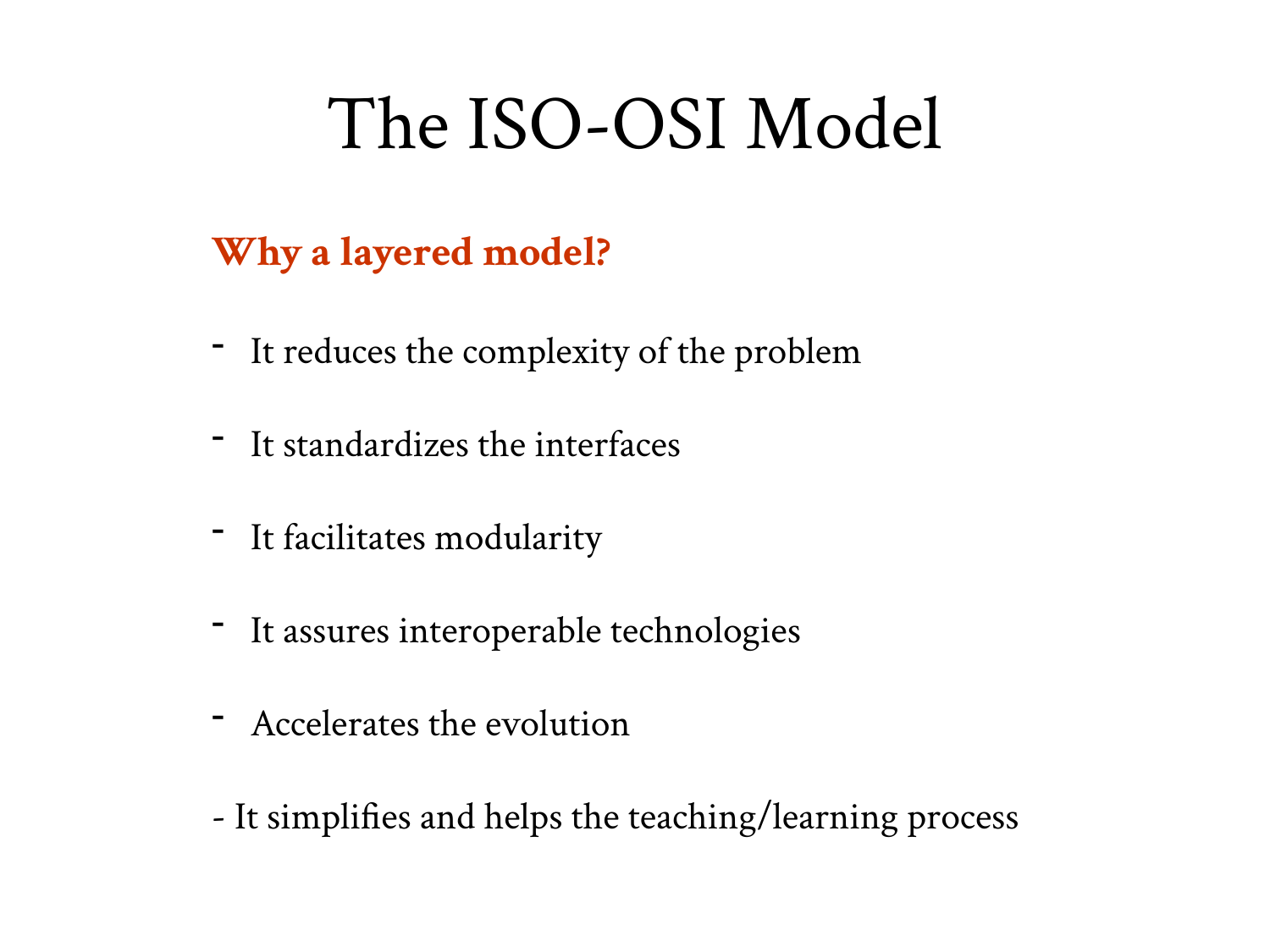

# The ISO-OSI Model
Why a layered model?

 It reduces the complexity of the problem

 It standardizes the interfaces

 It facilitates modularity

 It assures interoperable technologies

 Accelerates the evolution

- It simplifies and helps the teaching/learning process